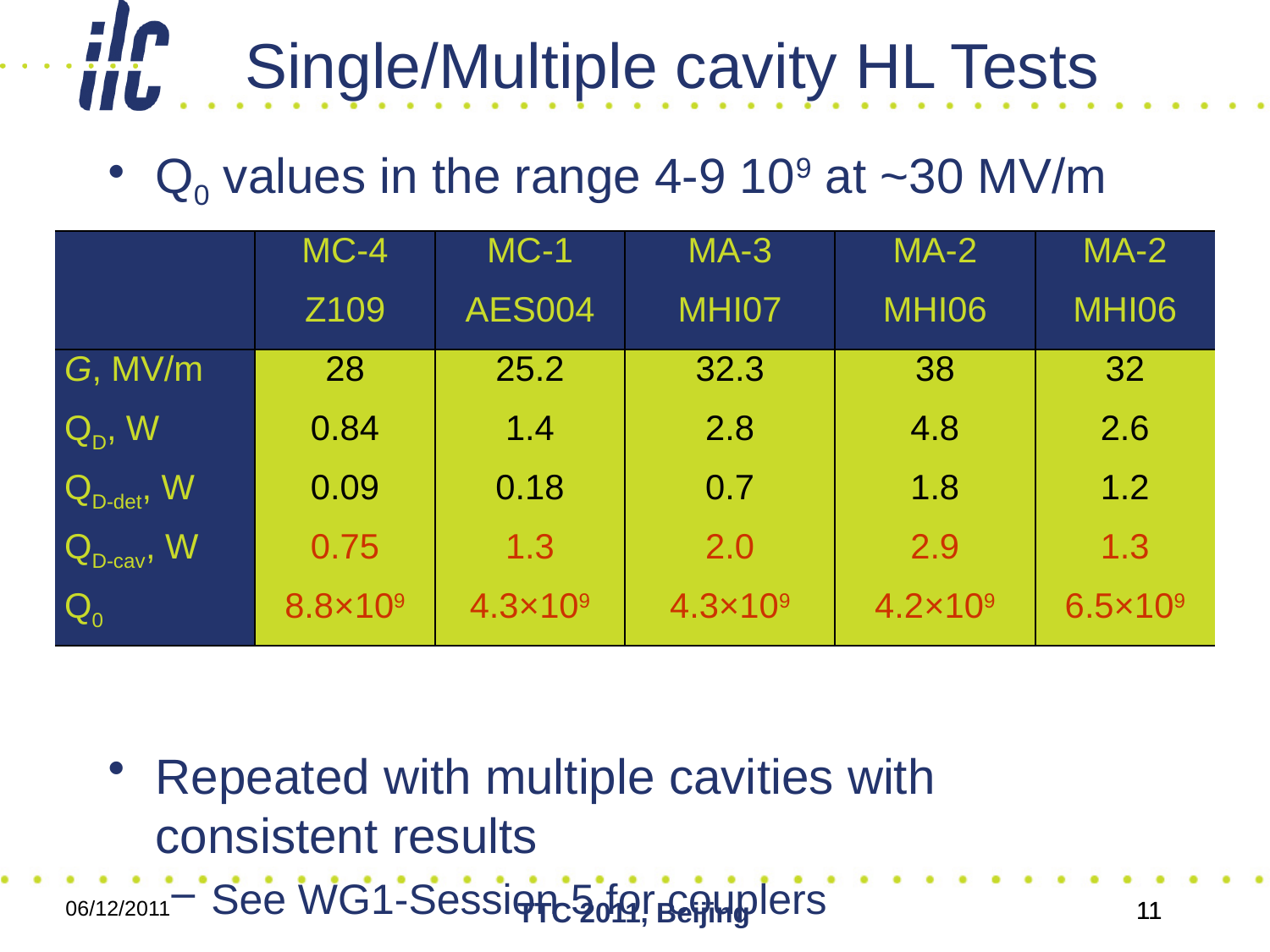

Q0 values in the range 4-9 109 at ~30 MV/m

Repeated with multiple cavities with consistent results
See WG1-Session 5 for couplers
# Single/Multiple cavity HL Tests

|  | MC-4 | MC-1 | MA-3 | MA-2 | MA-2 |
| --- | --- | --- | --- | --- | --- |
|  | Z109 | AES004 | MHI07 | MHI06 | MHI06 |
| G, MV/m | 28 | 25.2 | 32.3 | 38 | 32 |
| QD, W | 0.84 | 1.4 | 2.8 | 4.8 | 2.6 |
| QD-det, W | 0.09 | 0.18 | 0.7 | 1.8 | 1.2 |
| QD-cav, W | 0.75 | 1.3 | 2.0 | 2.9 | 1.3 |
| Q0 | 8.8×109 | 4.3×109 | 4.3×109 | 4.2×109 | 6.5×109 |
06/12/2011
TTC 2011, Beijing
11
11